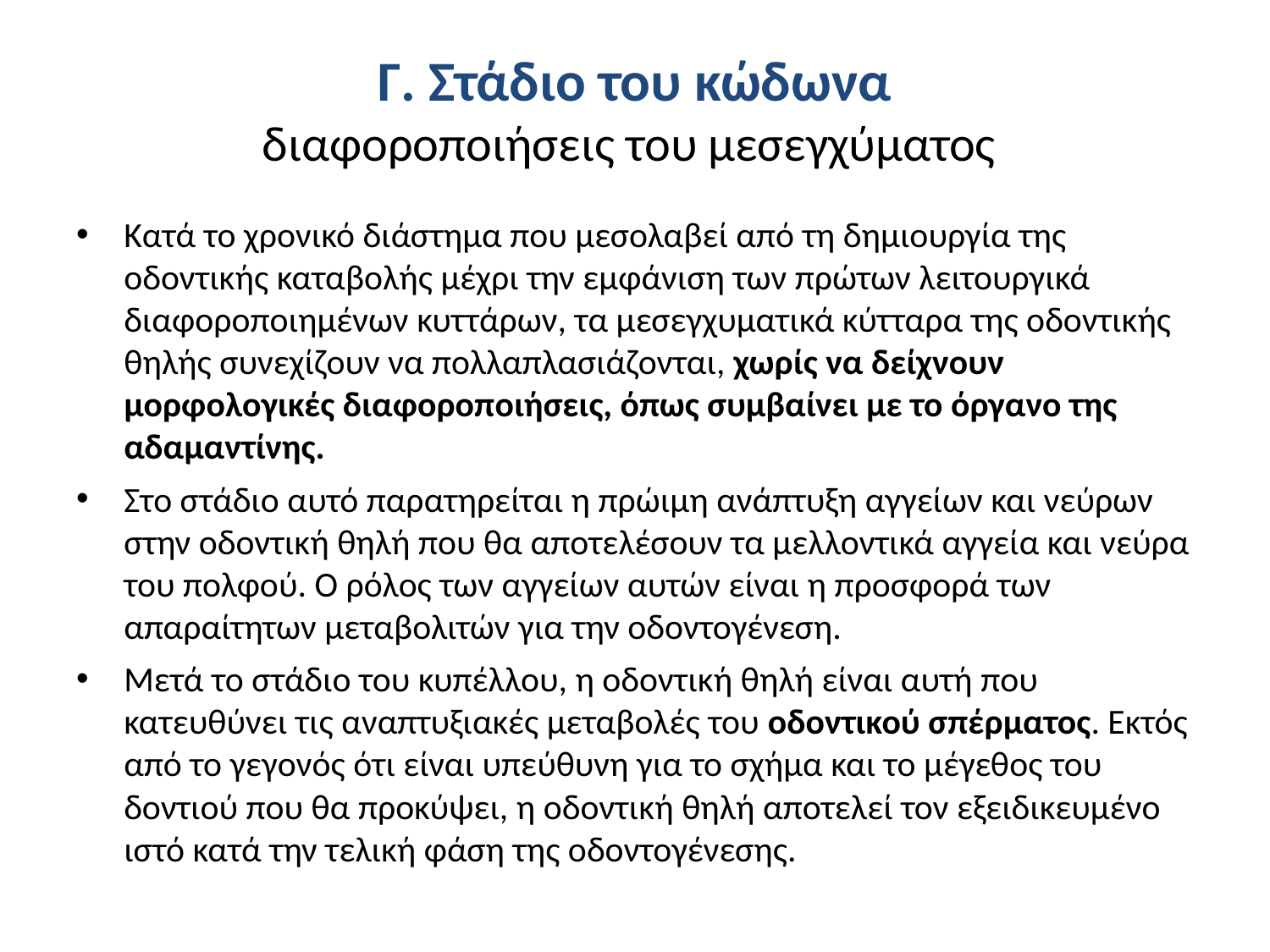

# Γ. Στάδιο του κώδωνα διαφοροποιήσεις του μεσεγχύματος
Κατά το χρονικό διάστημα που μεσολαβεί από τη δημιουργία της οδοντικής καταβολής μέχρι την εμφάνιση των πρώτων λειτουργικά διαφοροποιημένων κυττάρων, τα μεσεγχυματικά κύτταρα της οδοντικής θηλής συνεχίζουν να πολλαπλασιάζονται, χωρίς να δείχνουν μορφολογικές διαφοροποιήσεις, όπως συμβαίνει με το όργανο της αδαμαντίνης.
Στο στάδιο αυτό παρατηρείται η πρώιμη ανάπτυξη αγγείων και νεύρων στην οδοντική θηλή που θα αποτελέσουν τα μελλοντικά αγγεία και νεύρα του πολφού. Ο ρόλος των αγγείων αυτών είναι η προσφορά των απαραίτητων μεταβολιτών για την οδοντογένεση.
Μετά το στάδιο του κυπέλλου, η οδοντική θηλή είναι αυτή που κατευθύνει τις αναπτυξιακές μεταβολές του οδοντικού σπέρματος. Εκτός από το γεγονός ότι είναι υπεύθυνη για το σχήμα και το μέγεθος του δοντιού που θα προκύψει, η οδοντική θηλή αποτελεί τον εξειδικευμένο ιστό κατά την τελική φάση της οδοντογένεσης.